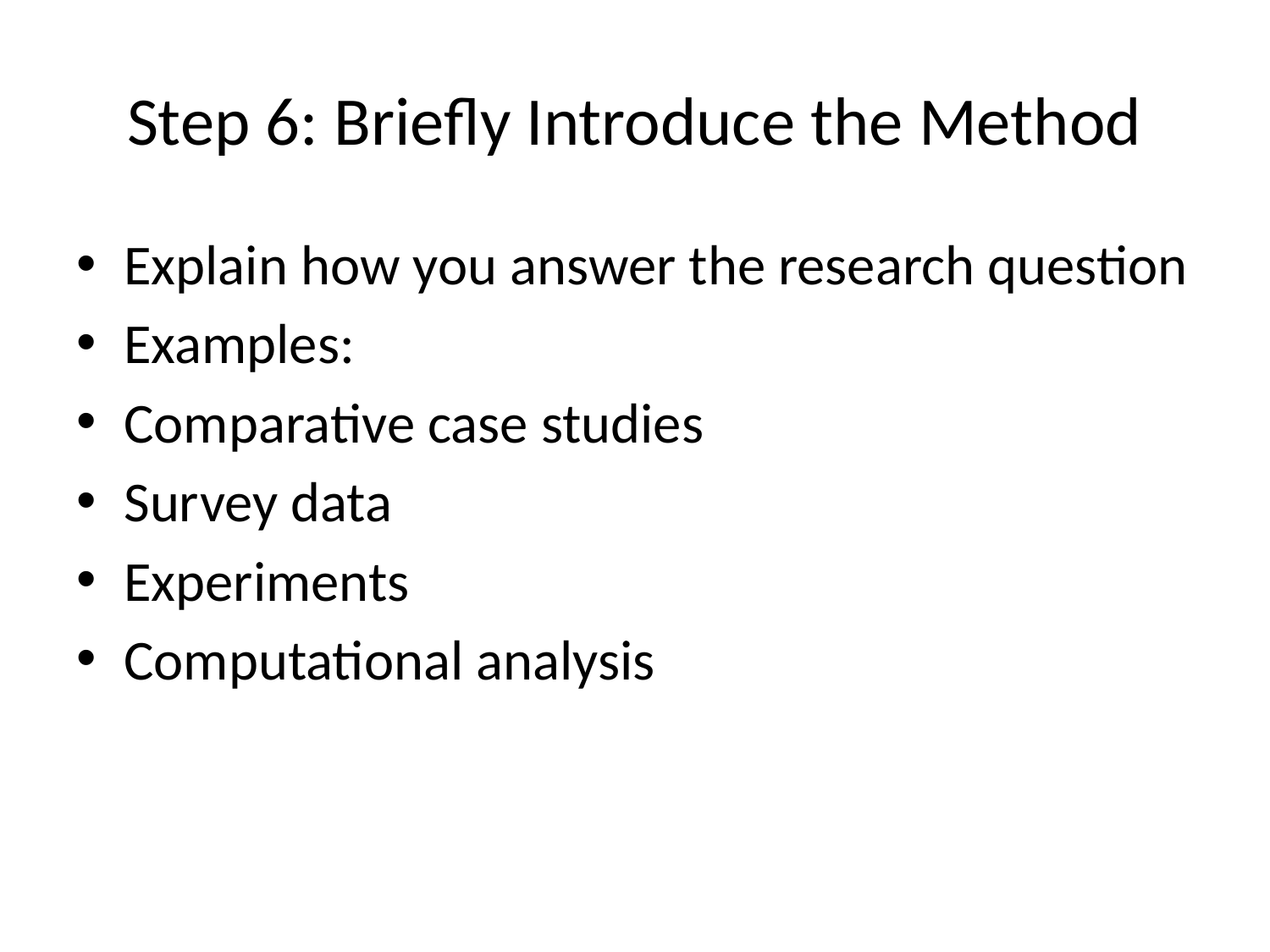

# Step 6: Briefly Introduce the Method
Explain how you answer the research question
Examples:
Comparative case studies
Survey data
Experiments
Computational analysis